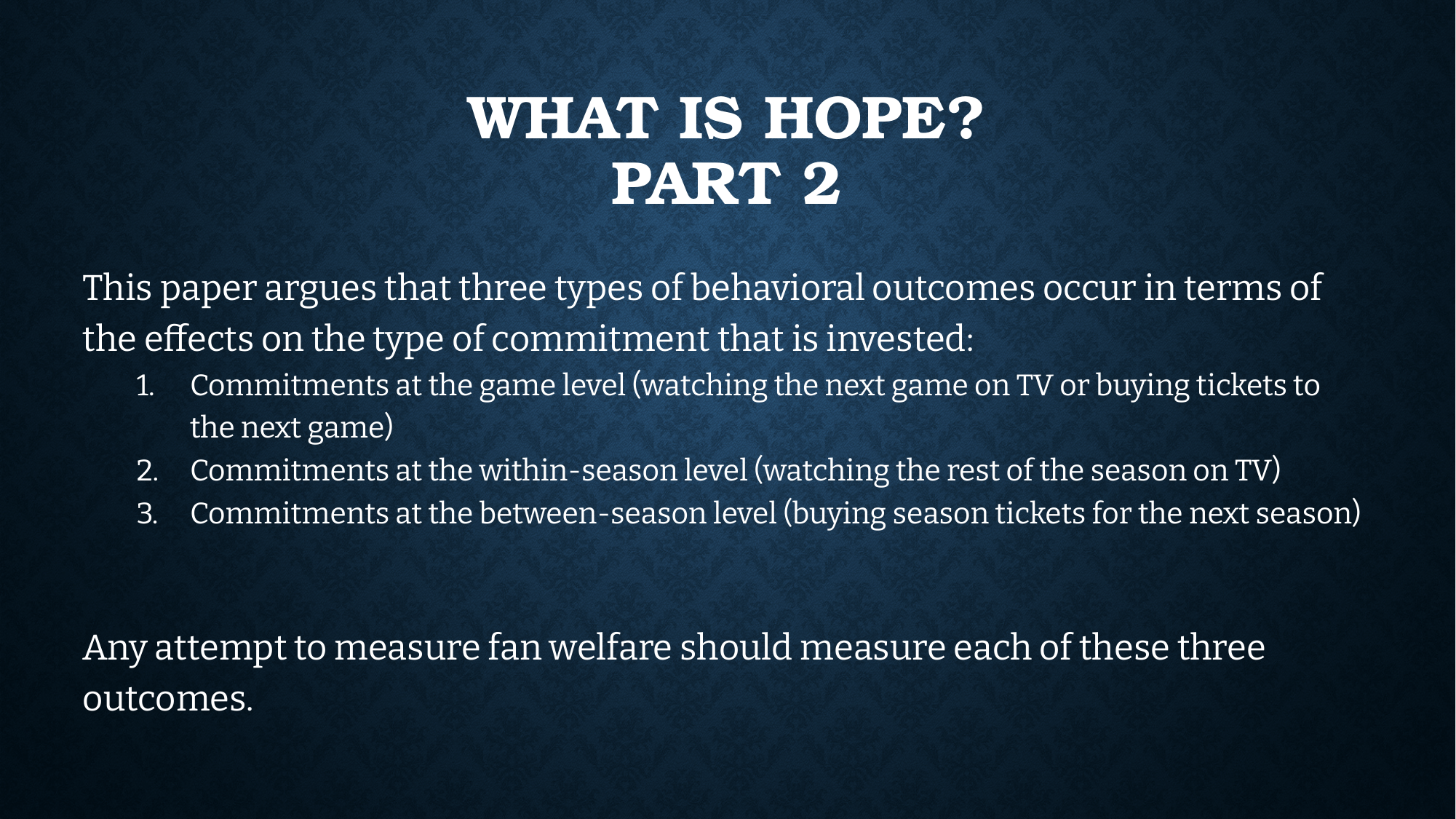

# What Is Hope? Part 2
This paper argues that three types of behavioral outcomes occur in terms of the effects on the type of commitment that is invested:
Commitments at the game level (watching the next game on TV or buying tickets to the next game)
Commitments at the within-season level (watching the rest of the season on TV)
Commitments at the between-season level (buying season tickets for the next season)

Any attempt to measure fan welfare should measure each of these three outcomes.